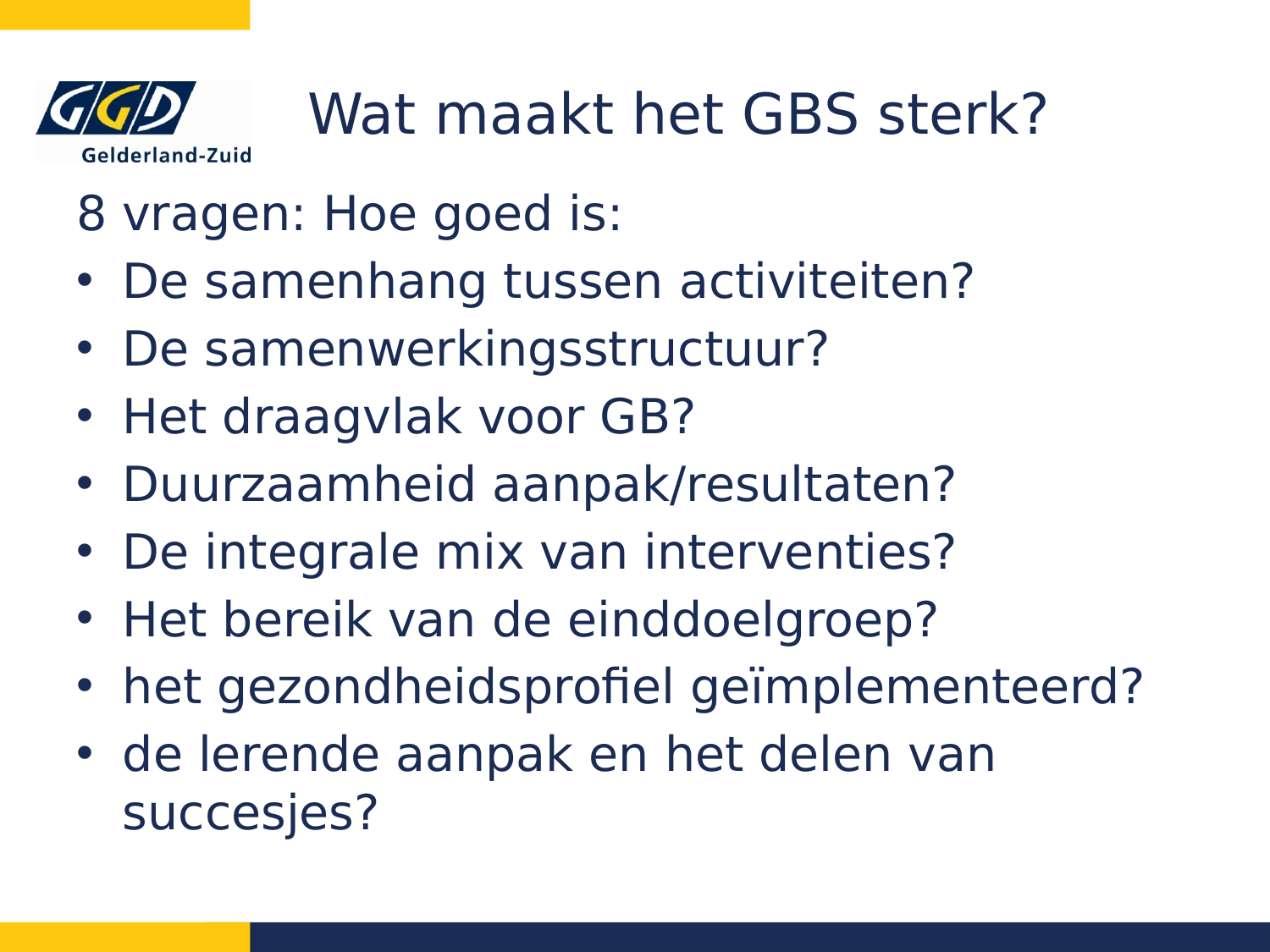

# Wat maakt het GBS sterk?
8 vragen: Hoe goed is:
De samenhang tussen activiteiten?
De samenwerkingsstructuur?
Het draagvlak voor GB?
Duurzaamheid aanpak/resultaten?
De integrale mix van interventies?
Het bereik van de einddoelgroep?
het gezondheidsprofiel geïmplementeerd?
de lerende aanpak en het delen van succesjes?